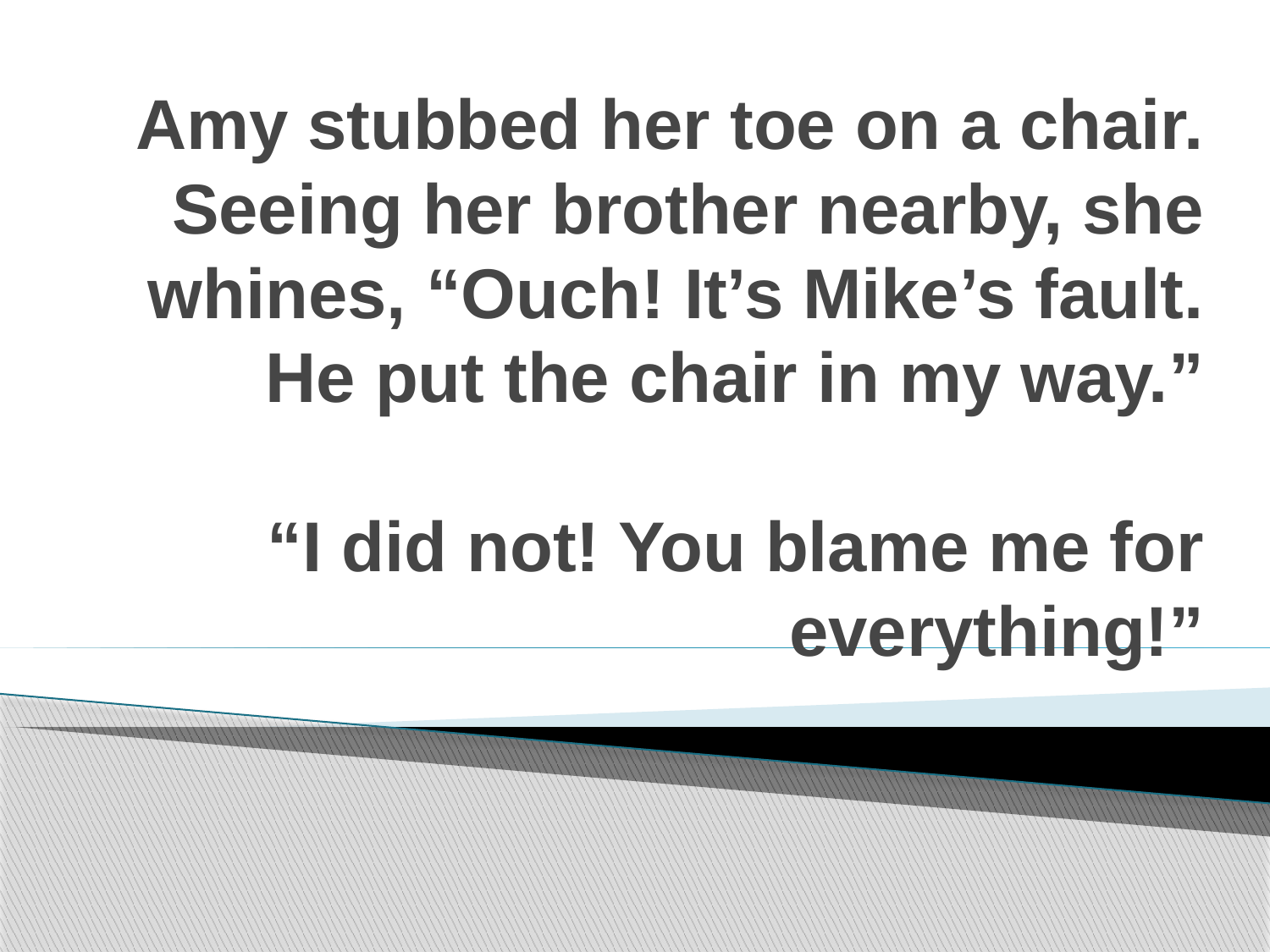

# Amy stubbed her toe on a chair. Seeing her brother nearby, she whines, “Ouch! It’s Mike’s fault. He put the chair in my way.” “I did not! You blame me for everything!”